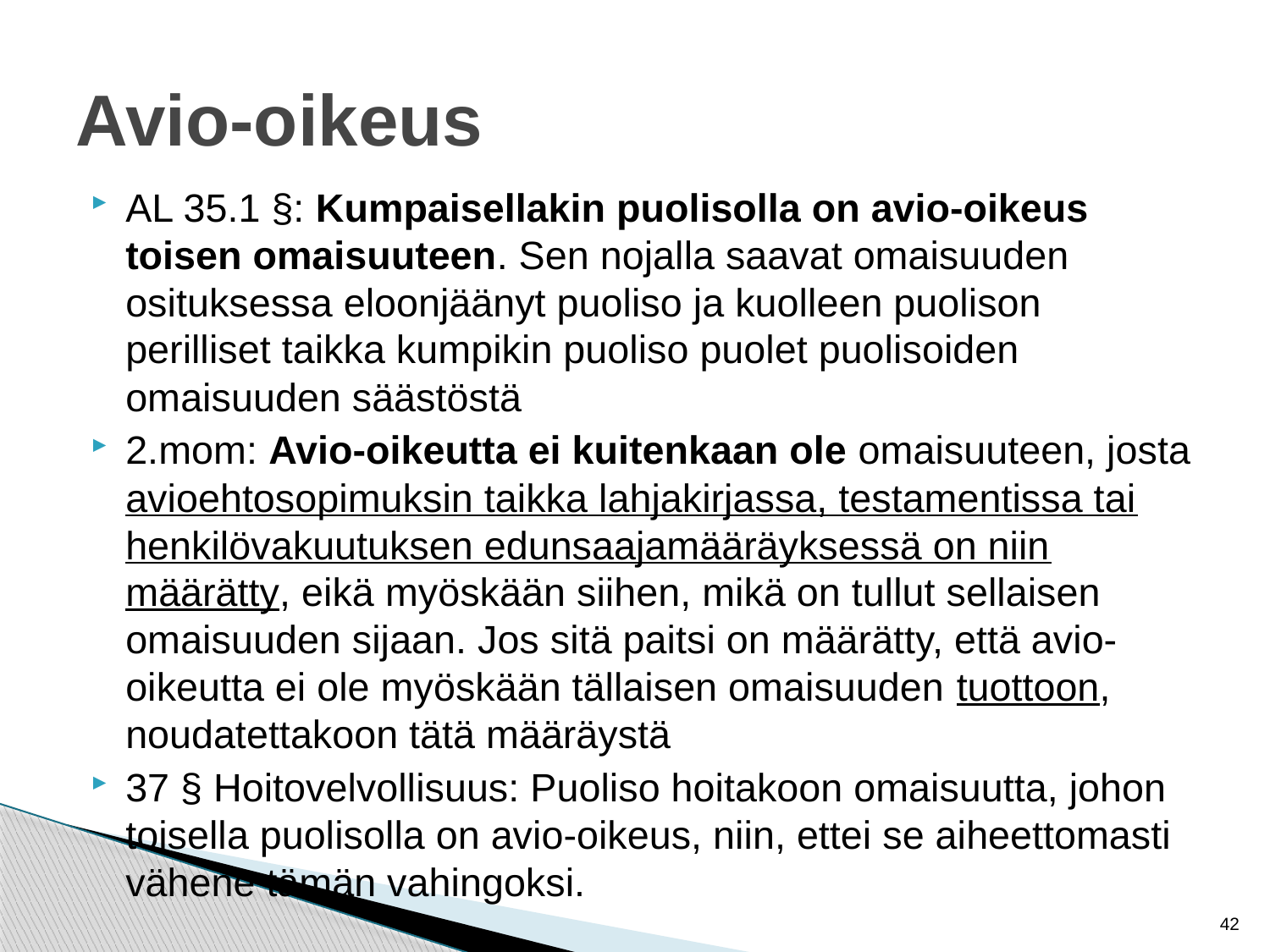

# Avio-oikeus
AL 35.1 §: Kumpaisellakin puolisolla on avio-oikeus toisen omaisuuteen. Sen nojalla saavat omaisuuden osituksessa eloonjäänyt puoliso ja kuolleen puolison perilliset taikka kumpikin puoliso puolet puolisoiden omaisuuden säästöstä
2.mom: Avio-oikeutta ei kuitenkaan ole omaisuuteen, josta avioehtosopimuksin taikka lahjakirjassa, testamentissa tai henkilövakuutuksen edunsaajamääräyksessä on niin määrätty, eikä myöskään siihen, mikä on tullut sellaisen omaisuuden sijaan. Jos sitä paitsi on määrätty, että avio-oikeutta ei ole myöskään tällaisen omaisuuden tuottoon, noudatettakoon tätä määräystä
37 § Hoitovelvollisuus: Puoliso hoitakoon omaisuutta, johon toisella puolisolla on avio-oikeus, niin, ettei se aiheettomasti vähene tämän vahingoksi.
42